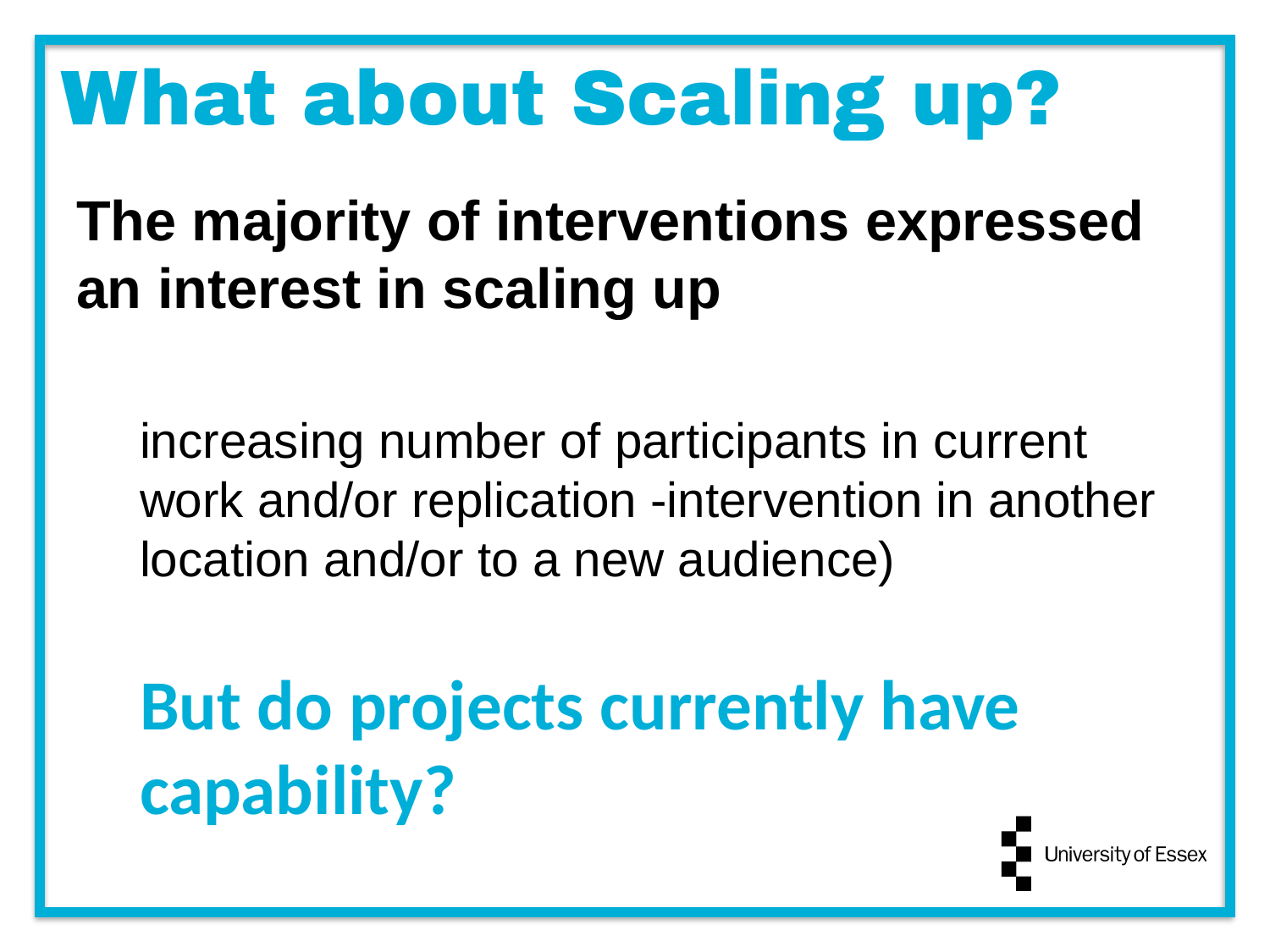

What about Scaling up?
The majority of interventions expressed an interest in scaling up

increasing number of participants in current work and/or replication -intervention in another location and/or to a new audience)

But do projects currently have capability?